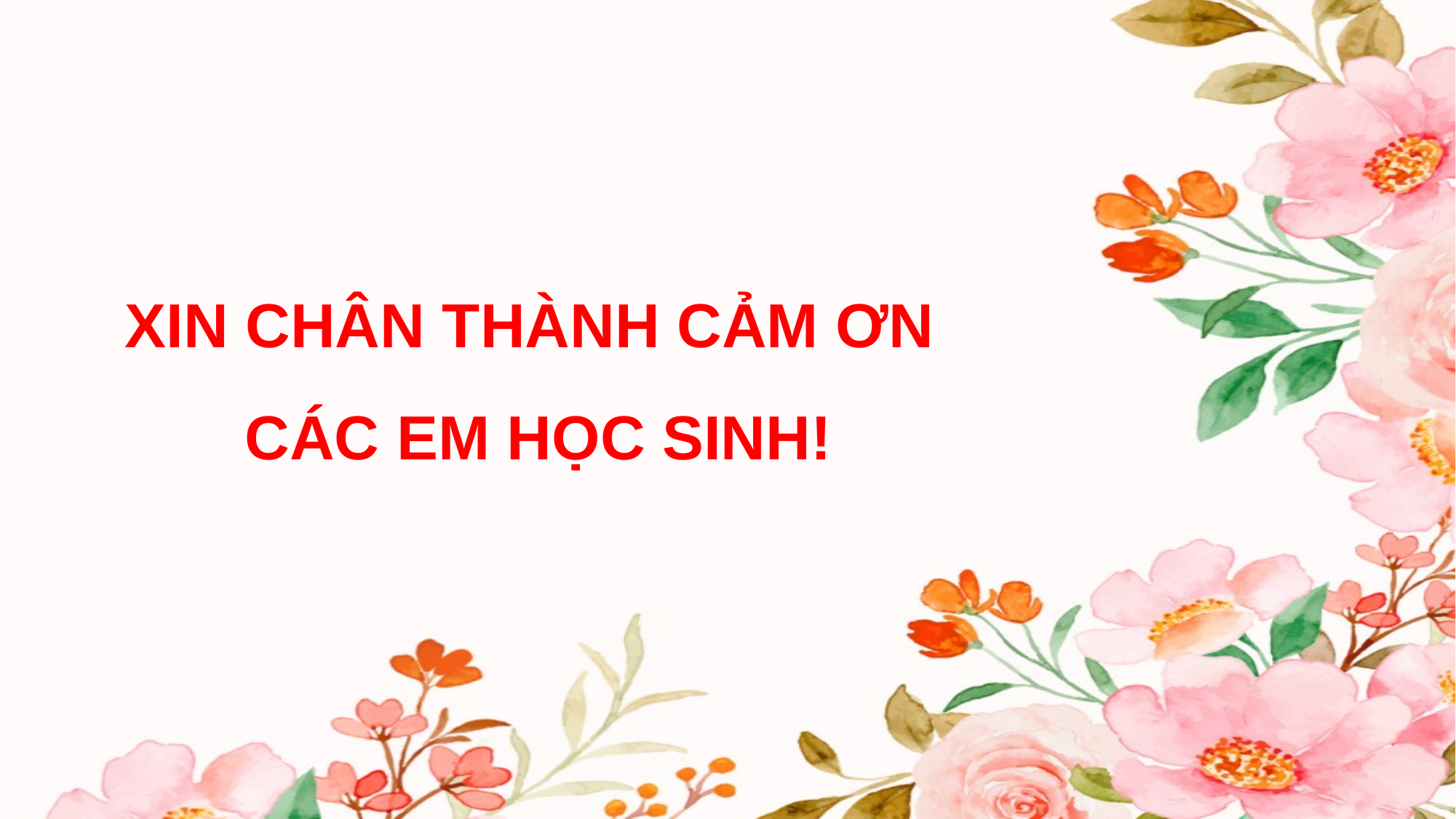

XIN CHÂN THÀNH CẢM ƠN
CÁC EM HỌC SINH!